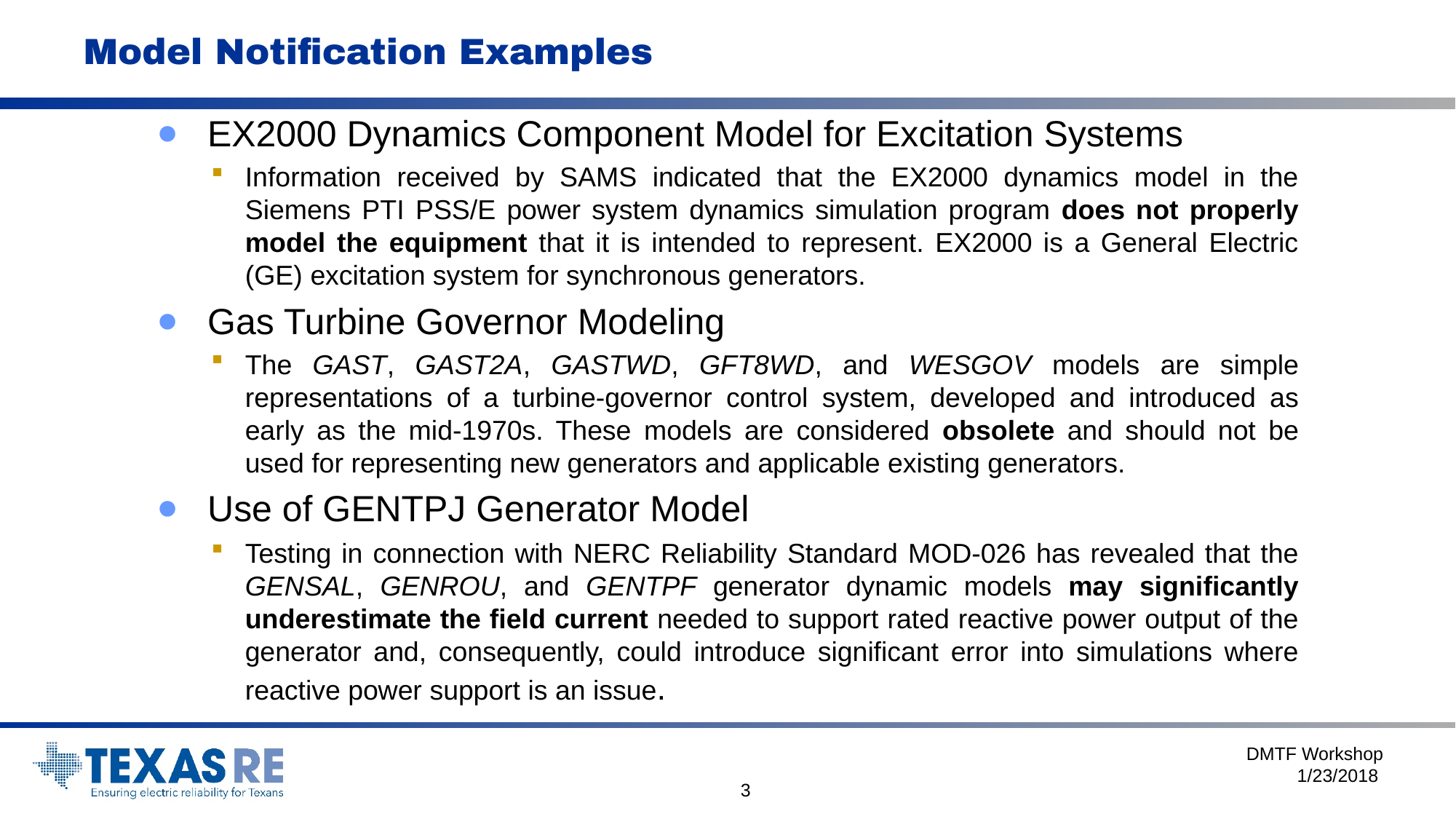

# Model Notification Examples
 EX2000 Dynamics Component Model for Excitation Systems
Information received by SAMS indicated that the EX2000 dynamics model in the Siemens PTI PSS/E power system dynamics simulation program does not properly model the equipment that it is intended to represent. EX2000 is a General Electric (GE) excitation system for synchronous generators.
 Gas Turbine Governor Modeling
The GAST, GAST2A, GASTWD, GFT8WD, and WESGOV models are simple representations of a turbine-governor control system, developed and introduced as early as the mid-1970s. These models are considered obsolete and should not be used for representing new generators and applicable existing generators.
 Use of GENTPJ Generator Model
Testing in connection with NERC Reliability Standard MOD-026 has revealed that the GENSAL, GENROU, and GENTPF generator dynamic models may significantly underestimate the field current needed to support rated reactive power output of the generator and, consequently, could introduce significant error into simulations where reactive power support is an issue.
DMTF Workshop
1/23/2018